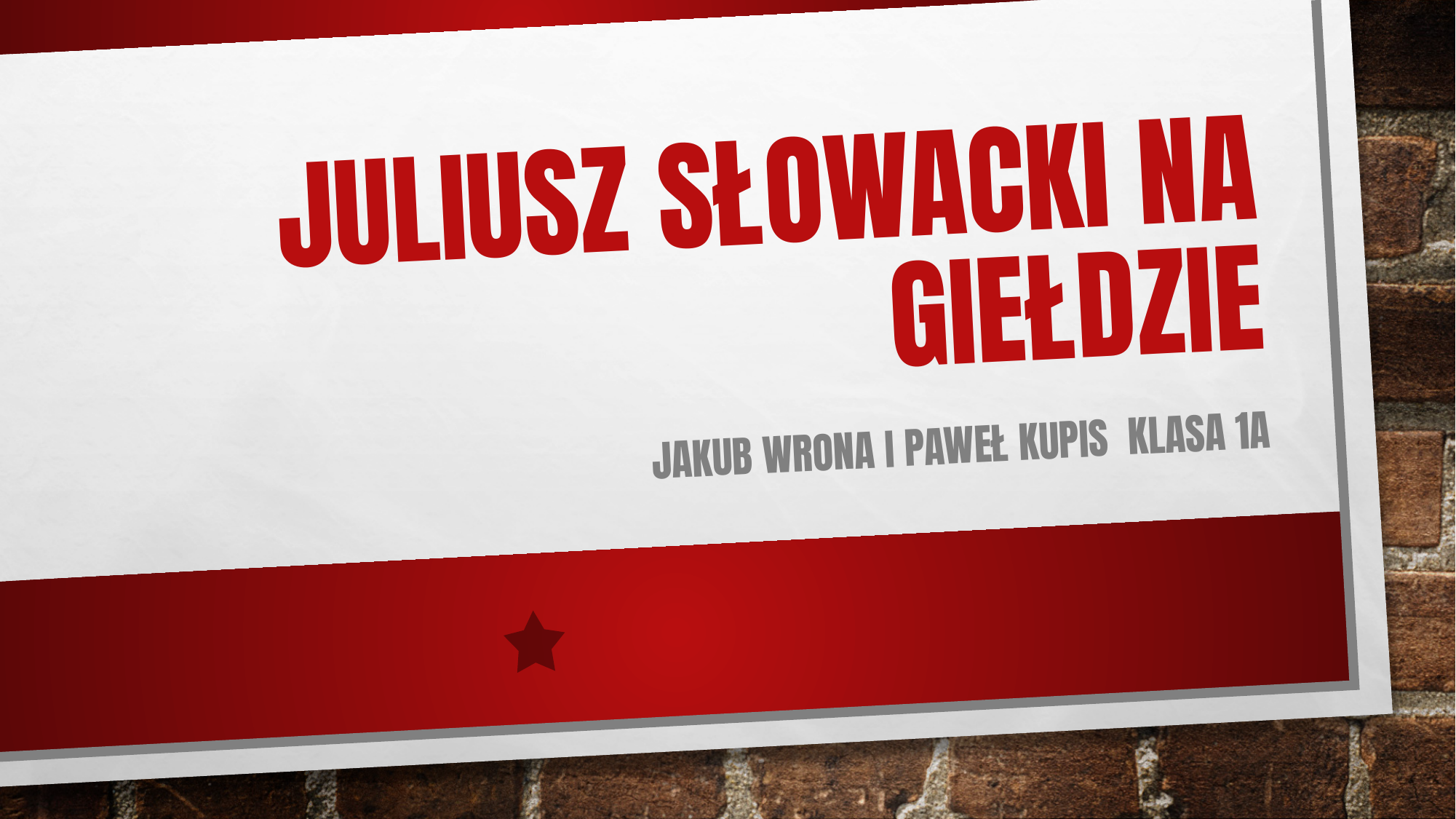

# Juliusz Słowacki na giełdzie
Jakub wrona i Paweł kupis  klasa 1A